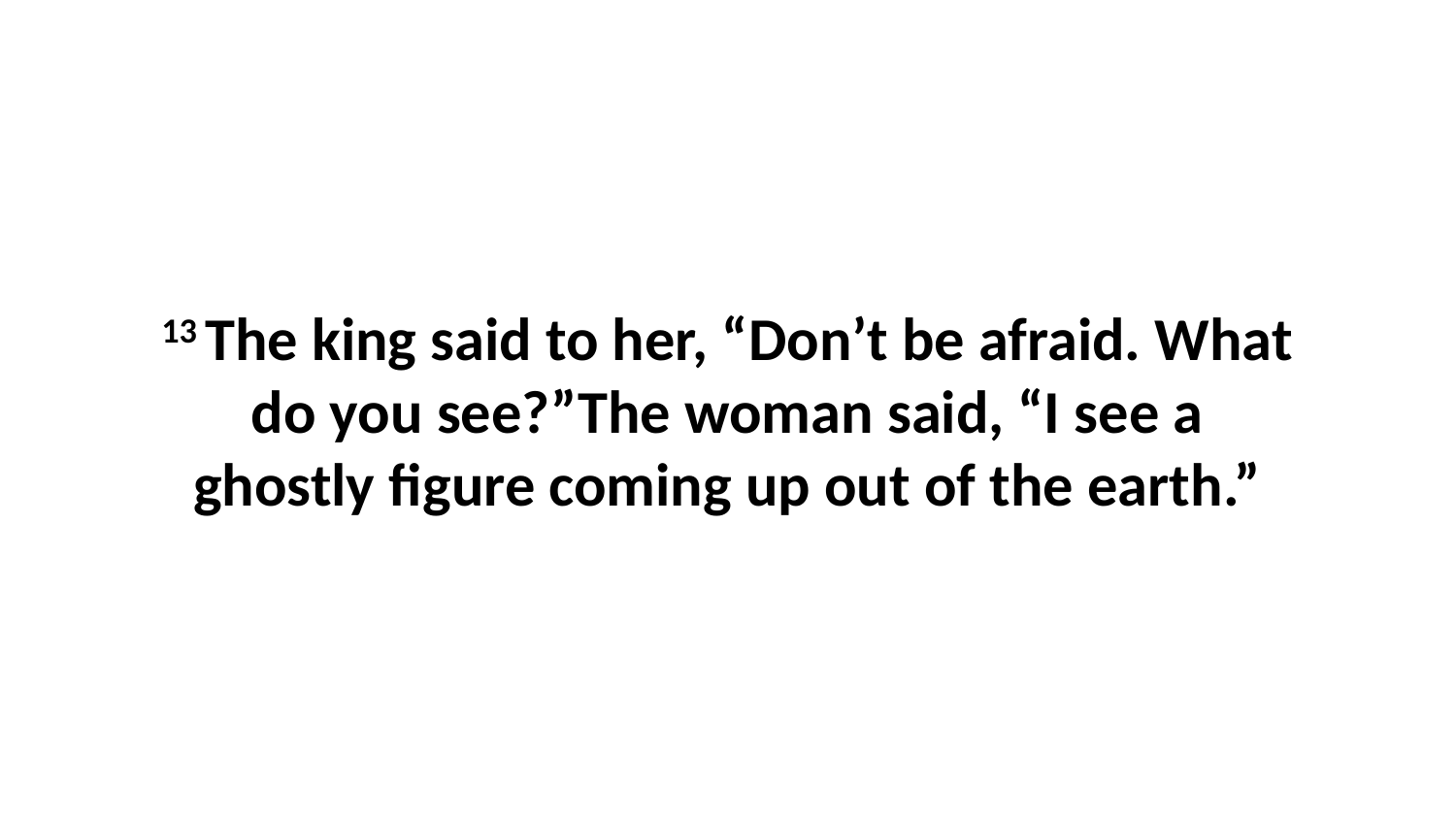

13 The king said to her, “Don’t be afraid. What do you see?”The woman said, “I see a ghostly figure coming up out of the earth.”